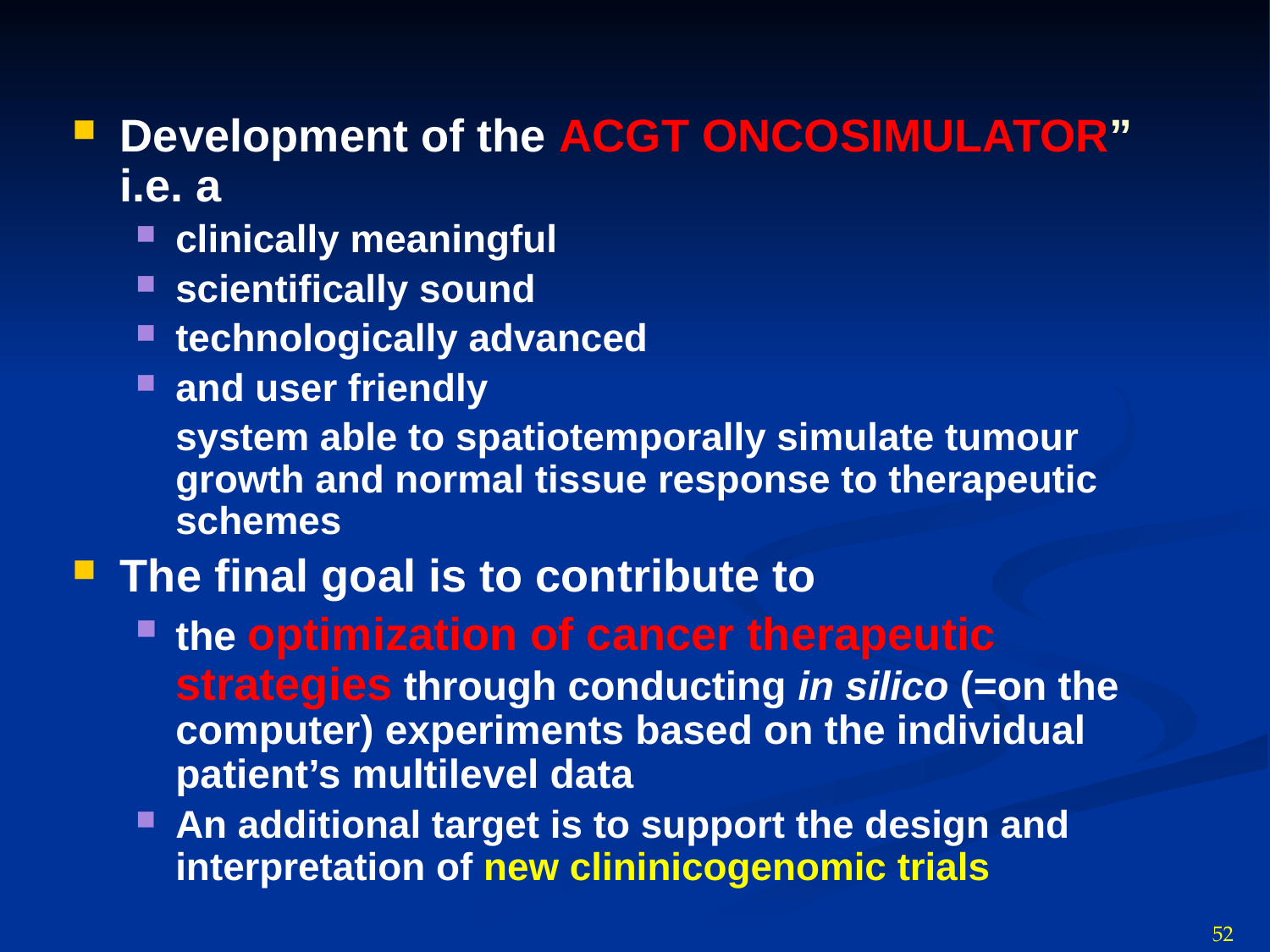

Development of the ACGT ONCOSIMULATOR” i.e. a
clinically meaningful
scientifically sound
technologically advanced
and user friendly
	system able to spatiotemporally simulate tumour growth and normal tissue response to therapeutic schemes
The final goal is to contribute to
the optimization of cancer therapeutic strategies through conducting in silico (=on the computer) experiments based on the individual patient’s multilevel data
An additional target is to support the design and interpretation of new clininicogenomic trials
52